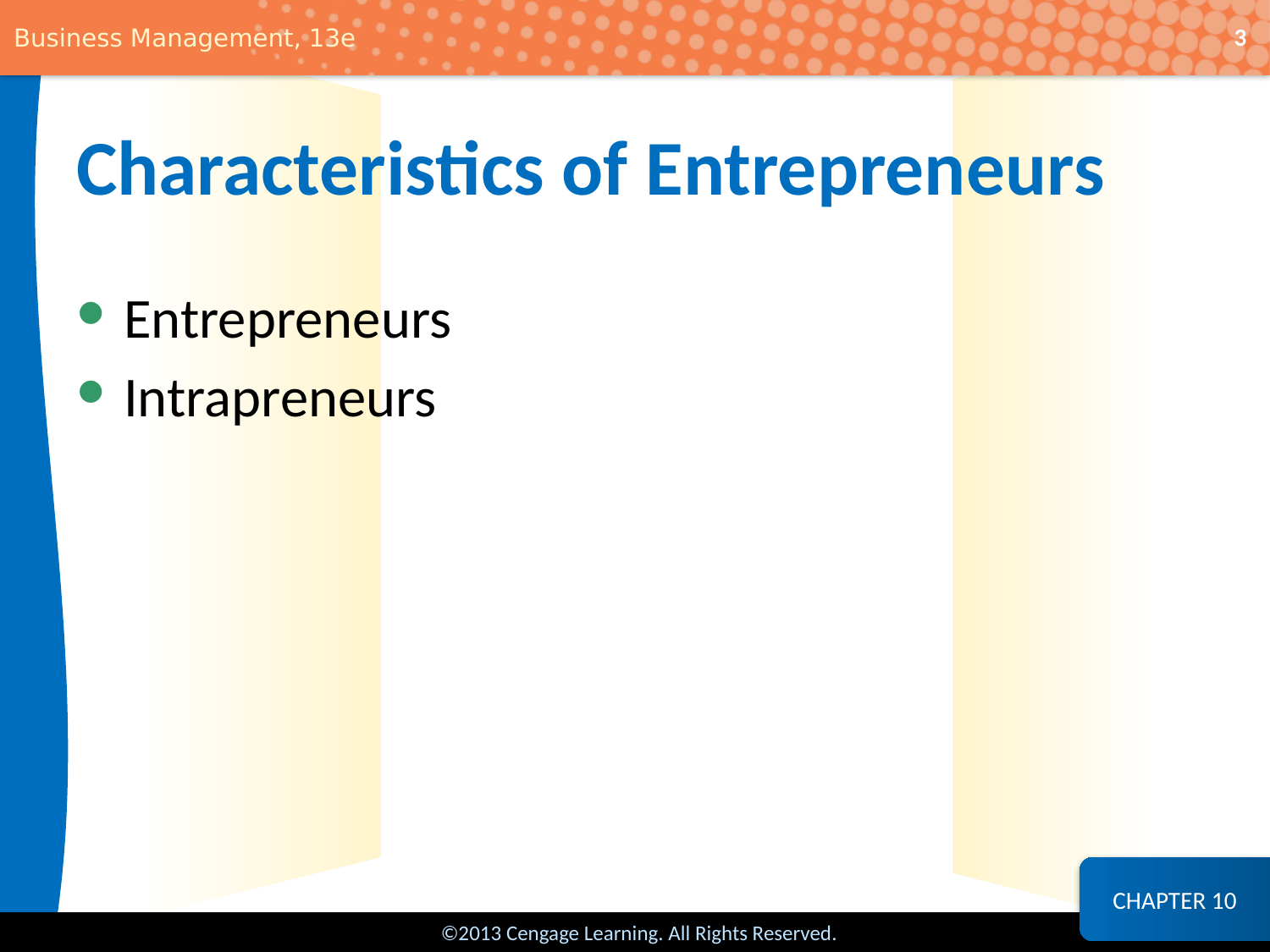

3
# Characteristics of Entrepreneurs
Entrepreneurs
Intrapreneurs
CHAPTER 10